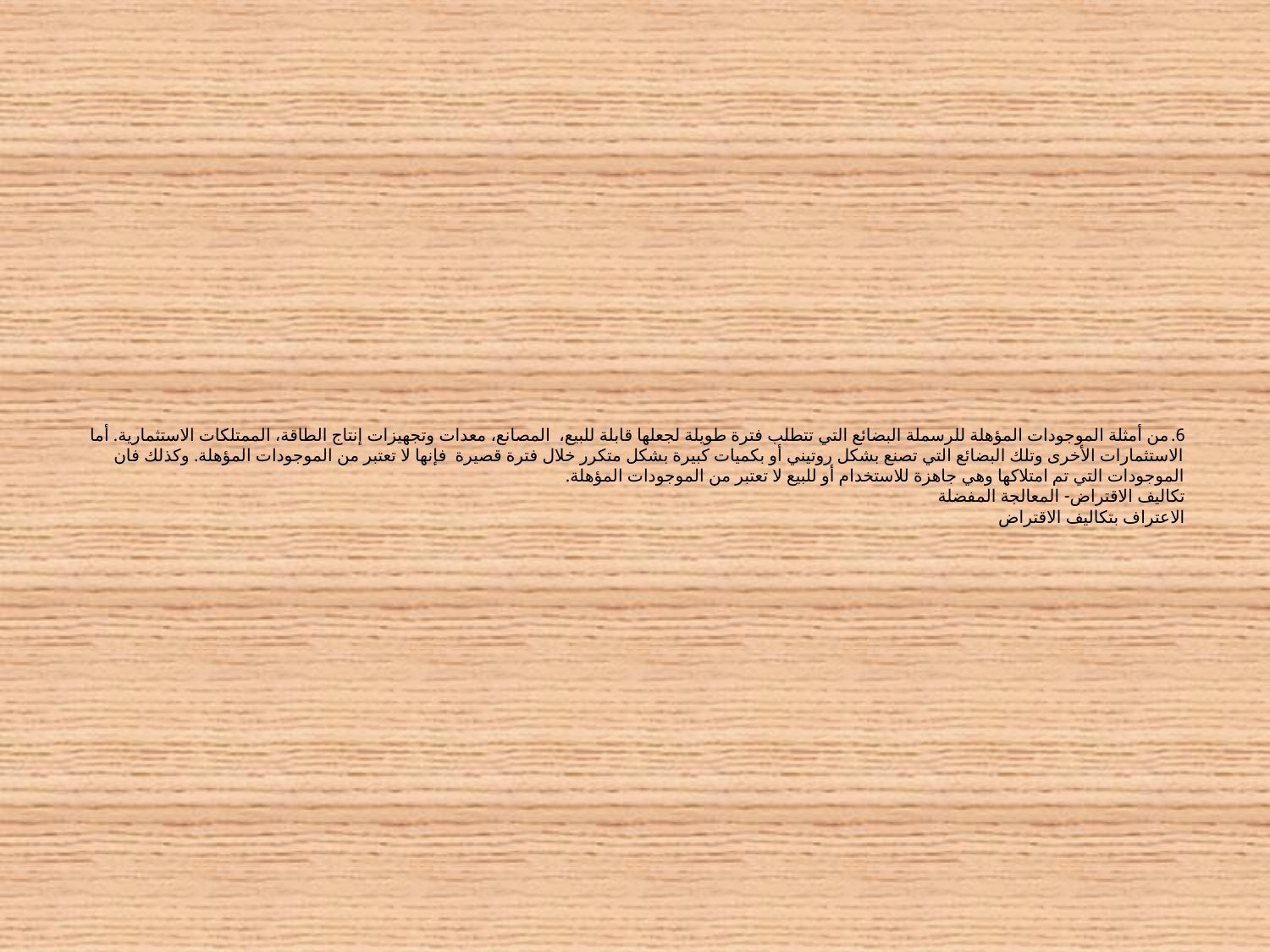

# 6.	من أمثلة الموجودات المؤهلة للرسملة البضائع التي تتطلب فترة طويلة لجعلها قابلة للبيع،  المصانع، معدات وتجهيزات إنتاج الطاقة، الممتلكات الاستثمارية. أما الاستثمارات الأخرى وتلك البضائع التي تصنع بشكل روتيني أو بكميات كبيرة بشكل متكرر خلال فترة قصيرة  فإنها لا تعتبر من الموجودات المؤهلة. وكذلك فان الموجودات التي تم امتلاكها وهي جاهزة للاستخدام أو للبيع لا تعتبر من الموجودات المؤهلة. تكاليف الاقتراض- المعالجة المفضلة الاعتراف بتكاليف الاقتراض